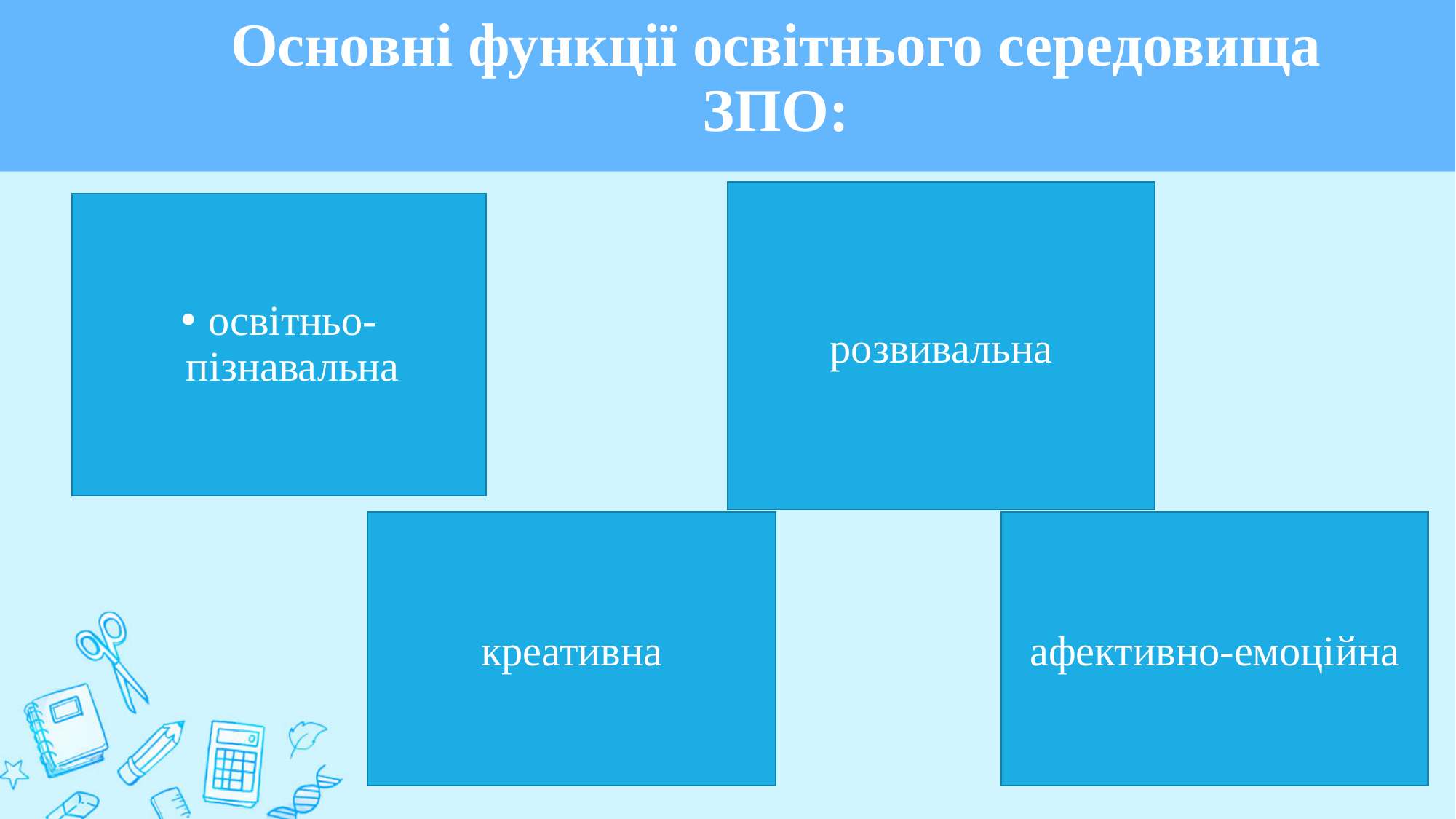

# Основні функції освітнього середовища ЗПО:
розвивальна
освітньо-пізнавальна
креативна
афективно-емоційна